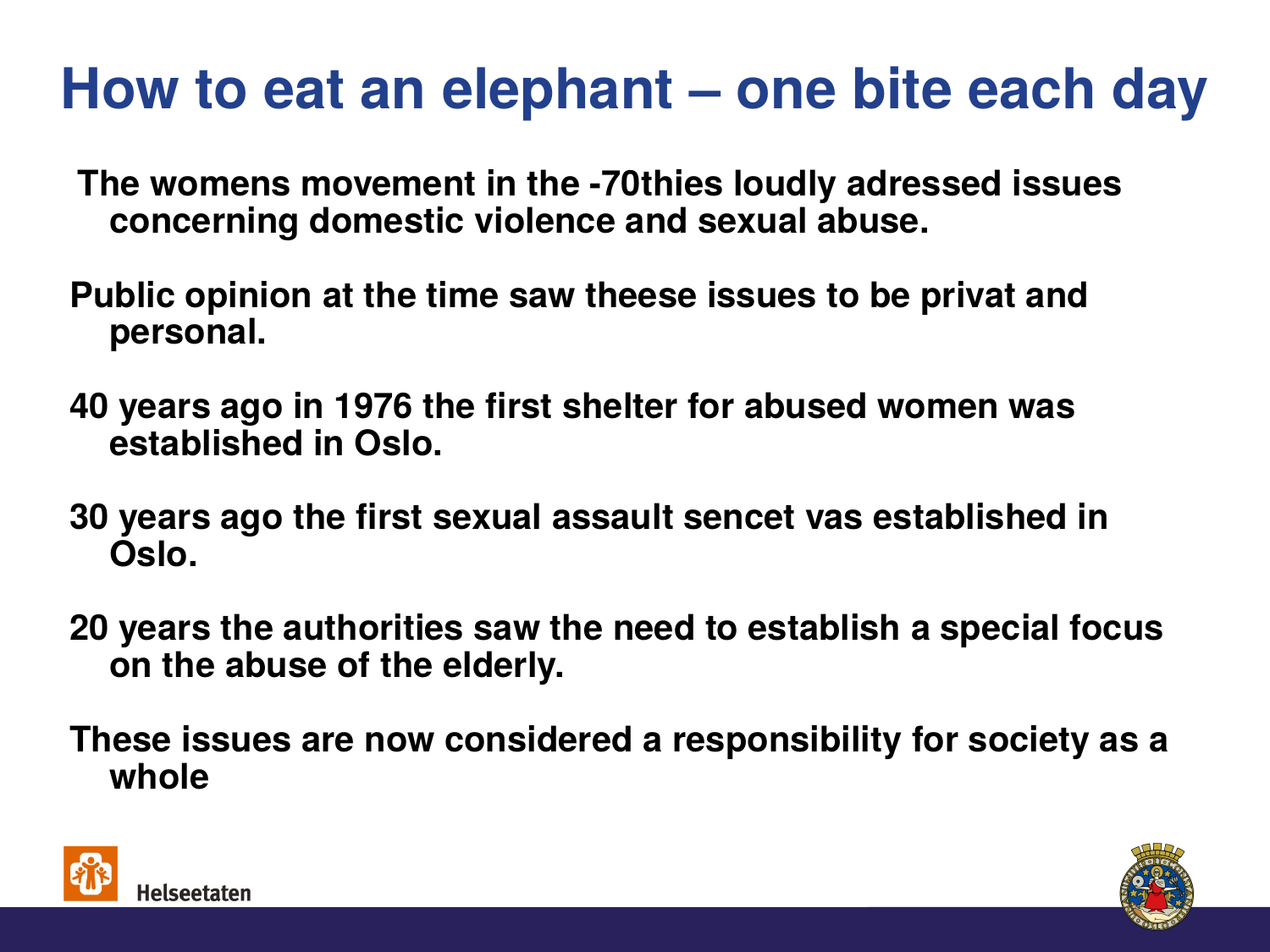

# How to eat an elephant – one bite each day
 The womens movement in the -70thies loudly adressed issues concerning domestic violence and sexual abuse.

Public opinion at the time saw theese issues to be privat and personal.

40 years ago in 1976 the first shelter for abused women was established in Oslo.

30 years ago the first sexual assault sencet vas established in Oslo.

20 years the authorities saw the need to establish a special focus on the abuse of the elderly.

These issues are now considered a responsibility for society as a whole